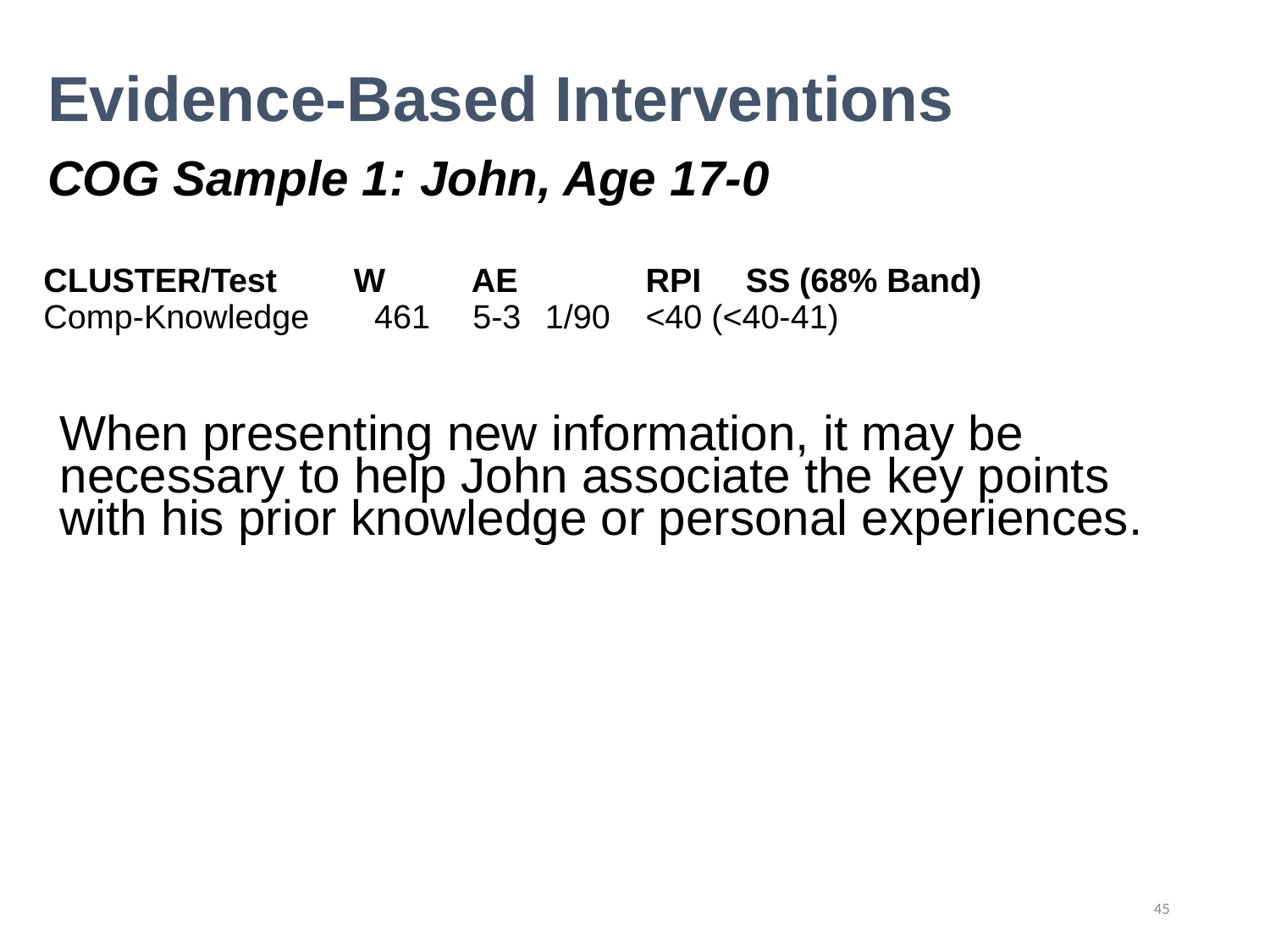

Evidence-Based Interventions
COG Sample 1: John, Age 17-0
# CLUSTER/Test 		 W 	   AE		RPI 		SS (68% Band) Comp-Knowledge       461 	   5-3 	1/90 		<40 (<40-41)
When presenting new information, it may be necessary to help John associate the key points with his prior knowledge or personal experiences.
45